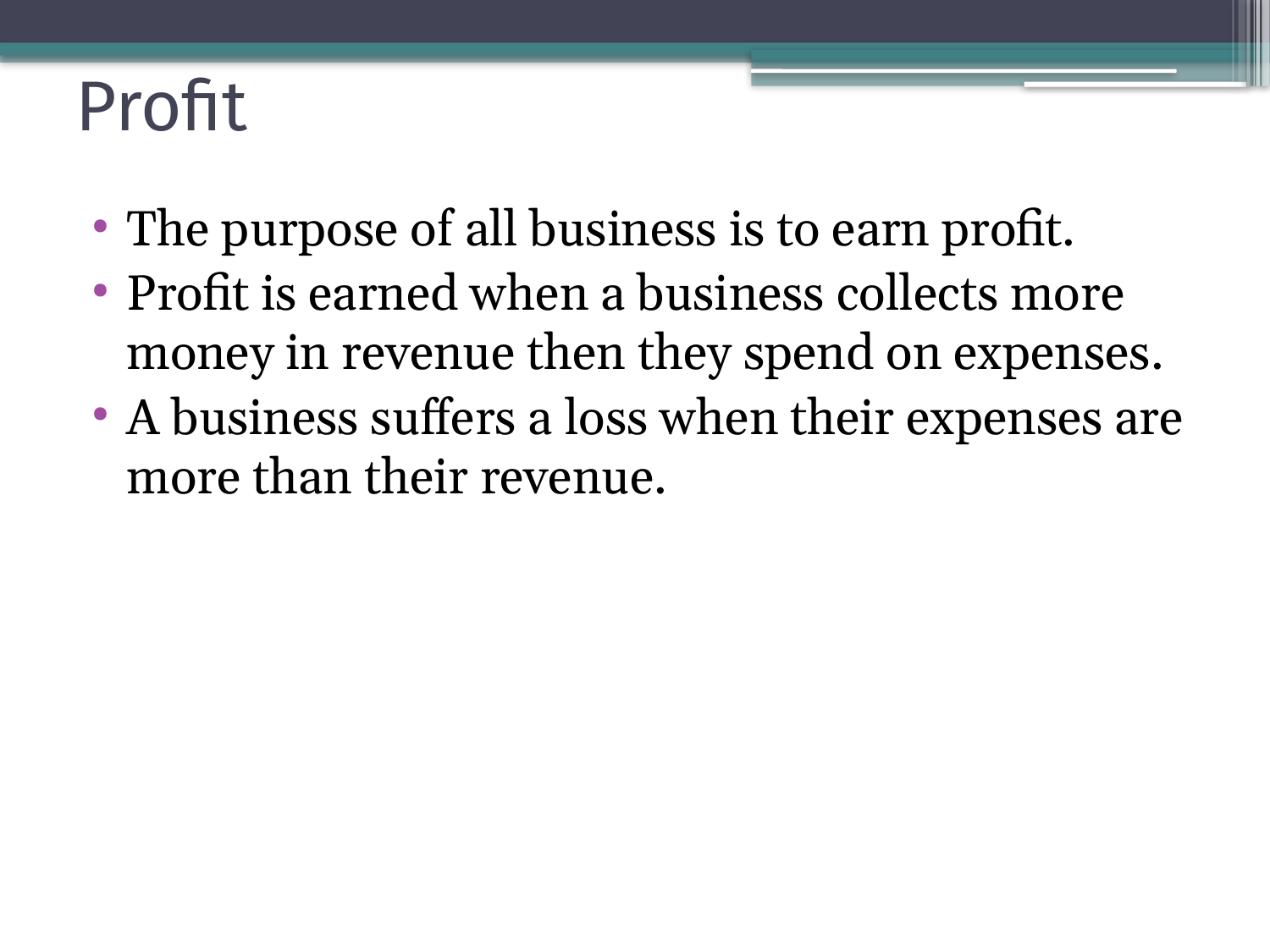

# Profit
The purpose of all business is to earn profit.
Profit is earned when a business collects more money in revenue then they spend on expenses.
A business suffers a loss when their expenses are more than their revenue.